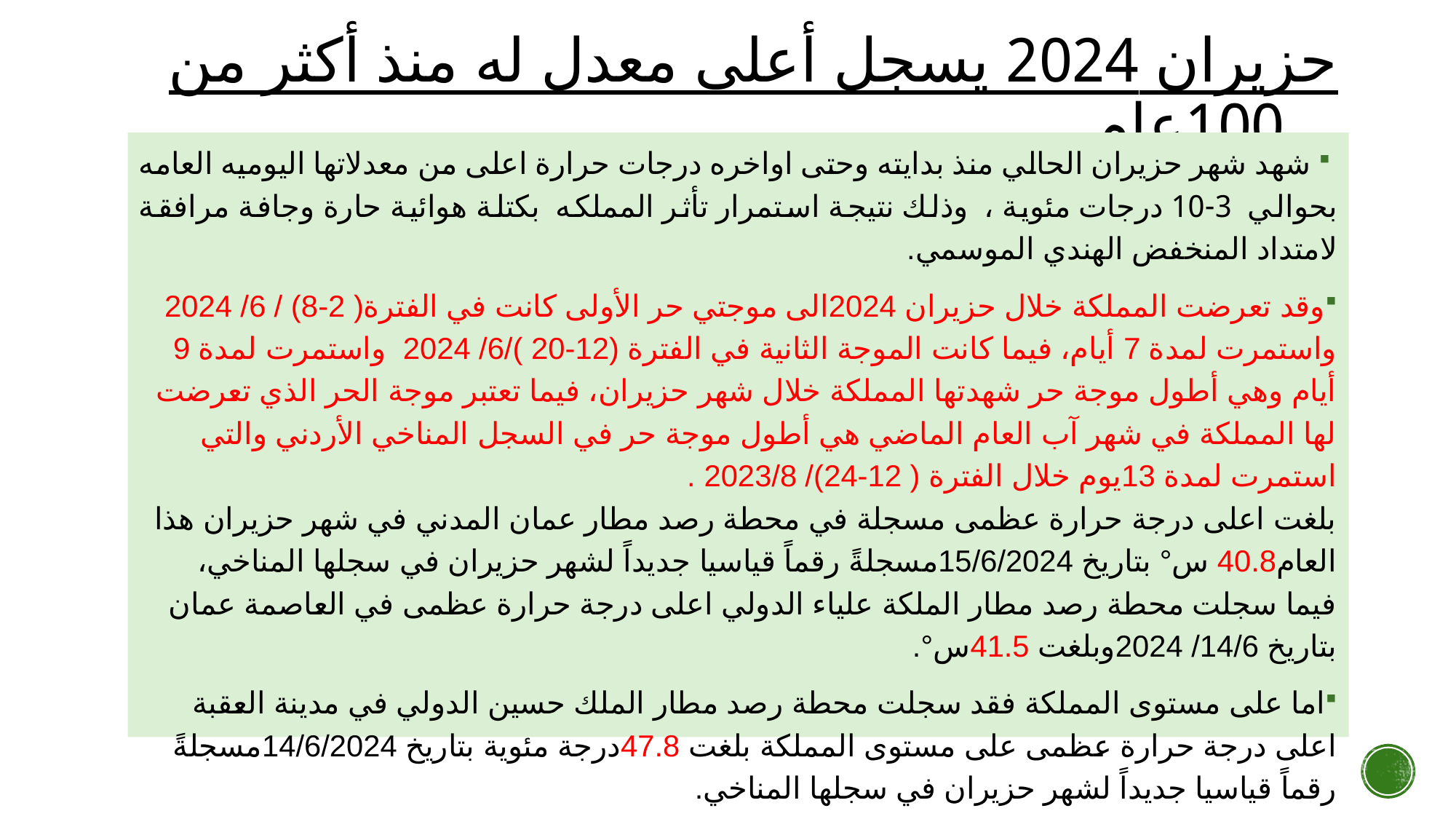

# حزيران 2024 يسجل أعلى معدل له منذ أكثر من 100عام .
 شهد شهر حزيران الحالي منذ بدايته وحتى اواخره درجات حرارة اعلى من معدلاتها اليوميه العامه بحوالي  3-10 درجات مئوية ،  وذلك نتيجة استمرار تأثر المملكه  بكتلة هوائية حارة وجافة مرافقة لامتداد المنخفض الهندي الموسمي.
وقد تعرضت المملكة خلال حزيران 2024الى موجتي حر الأولى كانت في الفترة( 2-8) / 6/ 2024 واستمرت لمدة 7 أيام، فيما كانت الموجة الثانية في الفترة (12-20 )/6/ 2024  واستمرت لمدة 9 أيام وهي أطول موجة حر شهدتها المملكة خلال شهر حزيران، فيما تعتبر موجة الحر الذي تعرضت لها المملكة في شهر آب العام الماضي هي أطول موجة حر في السجل المناخي الأردني والتي استمرت لمدة 13يوم خلال الفترة ( 12-24)/ 2023/8 .
بلغت اعلى درجة حرارة عظمى مسجلة في محطة رصد مطار عمان المدني في شهر حزيران هذا العام40.8 س° بتاريخ 15/6/2024مسجلةً رقماً قياسيا جديداً لشهر حزيران في سجلها المناخي، فيما سجلت محطة رصد مطار الملكة علياء الدولي اعلى درجة حرارة عظمى في العاصمة عمان بتاريخ 14/6/ 2024وبلغت 41.5س°.
اما على مستوى المملكة فقد سجلت محطة رصد مطار الملك حسين الدولي في مدينة العقبة اعلى درجة حرارة عظمى على مستوى المملكة بلغت 47.8درجة مئوية بتاريخ 14/6/2024مسجلةً رقماً قياسيا جديداً لشهر حزيران في سجلها المناخي.